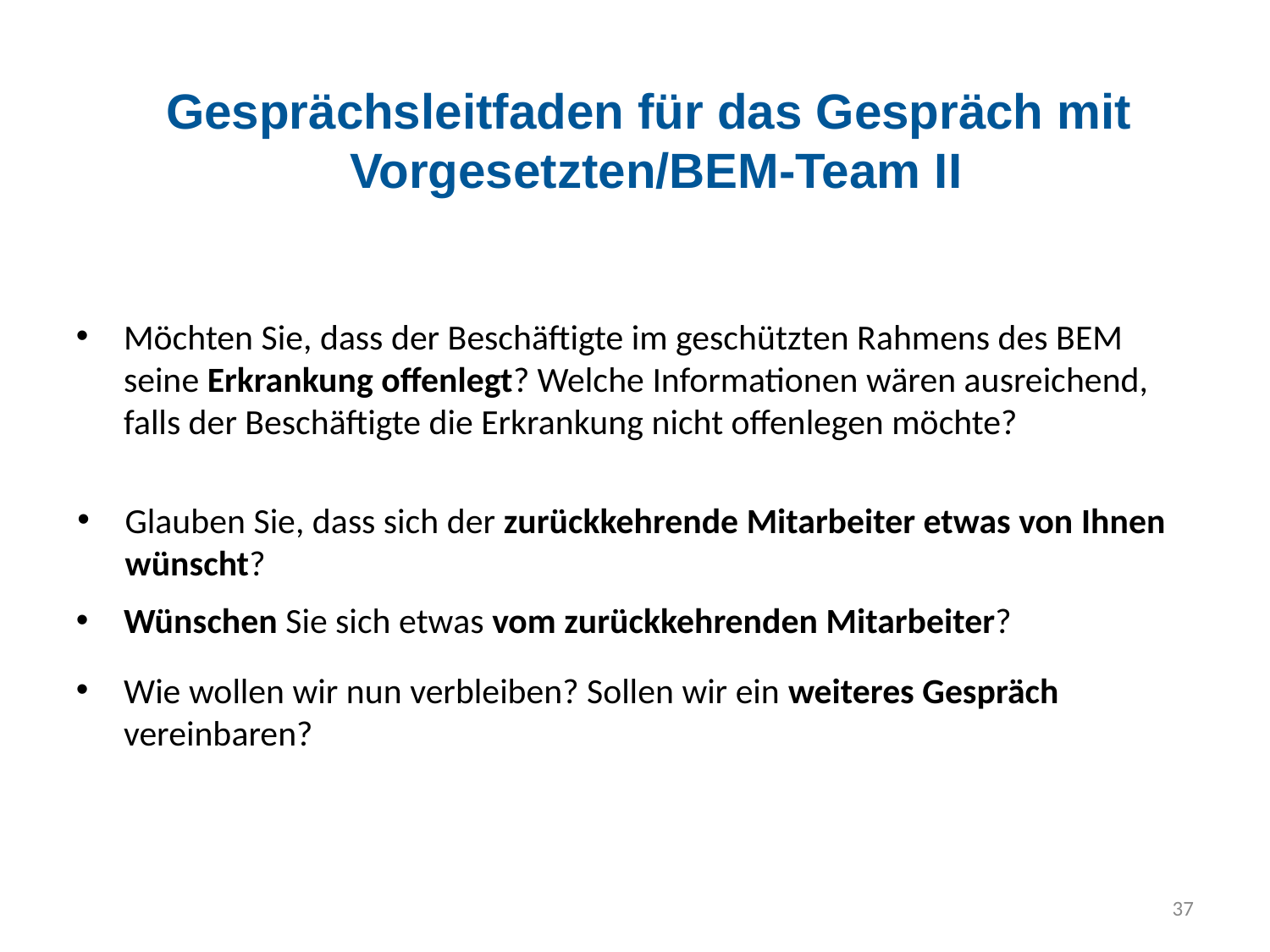

Gesprächsleitfaden für das Gespräch mit  Vorgesetzten/BEM-Team II
Möchten Sie, dass der Beschäftigte im geschützten Rahmens des BEM seine Erkrankung offenlegt? Welche Informationen wären ausreichend, falls der Beschäftigte die Erkrankung nicht offenlegen möchte?

Glauben Sie, dass sich der zurückkehrende Mitarbeiter etwas von Ihnen wünscht?
Wünschen Sie sich etwas vom zurückkehrenden Mitarbeiter?
Wie wollen wir nun verbleiben? Sollen wir ein weiteres Gespräch vereinbaren?
37